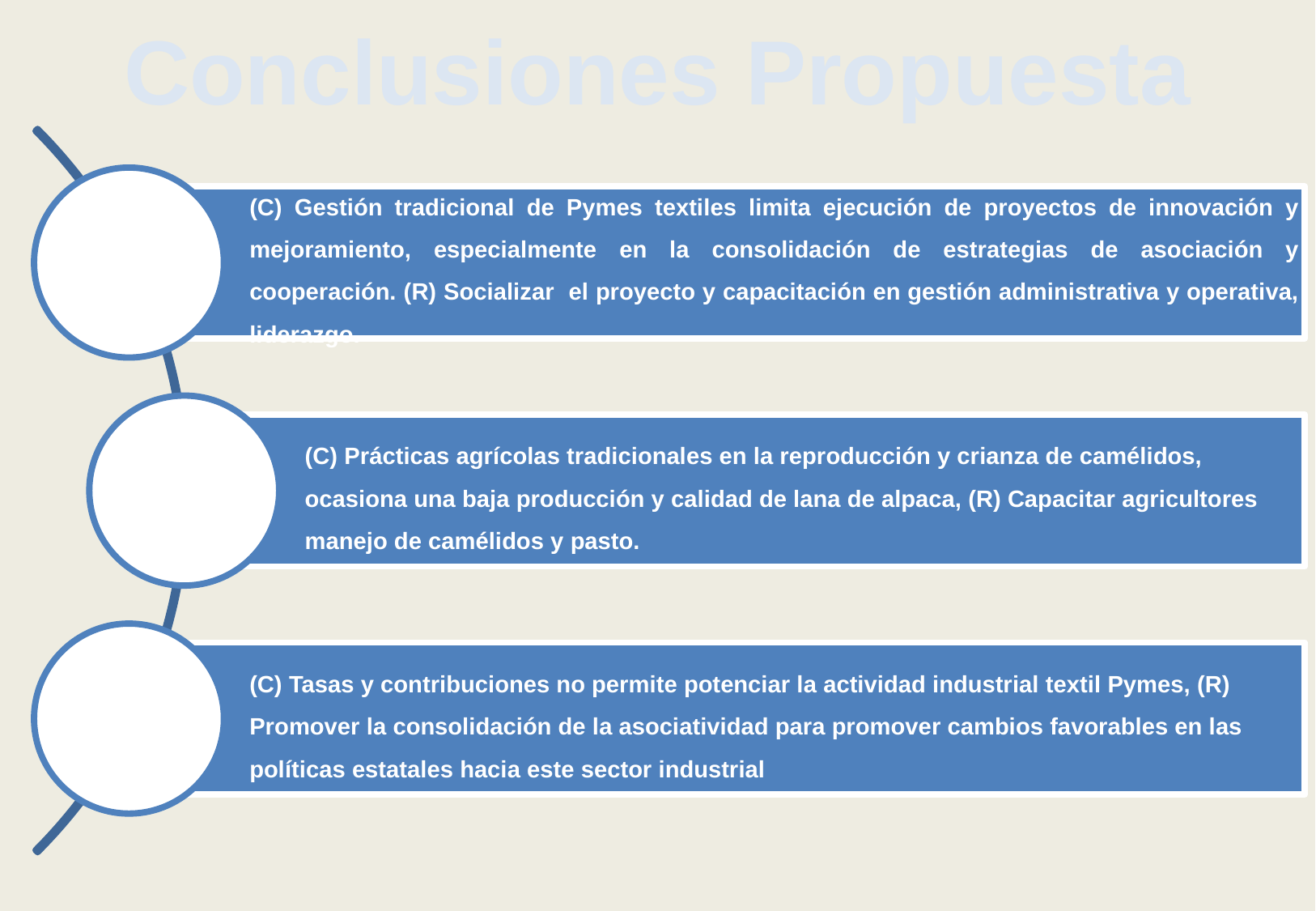

Conclusiones Propuesta
(C) Gestión tradicional de Pymes textiles limita ejecución de proyectos de innovación y mejoramiento, especialmente en la consolidación de estrategias de asociación y cooperación. (R) Socializar  el proyecto y capacitación en gestión administrativa y operativa, liderazgo.
(C) Prácticas agrícolas tradicionales en la reproducción y crianza de camélidos, ocasiona una baja producción y calidad de lana de alpaca, (R) Capacitar agricultores manejo de camélidos y pasto.
(C) Tasas y contribuciones no permite potenciar la actividad industrial textil Pymes, (R) Promover la consolidación de la asociatividad para promover cambios favorables en las políticas estatales hacia este sector industrial